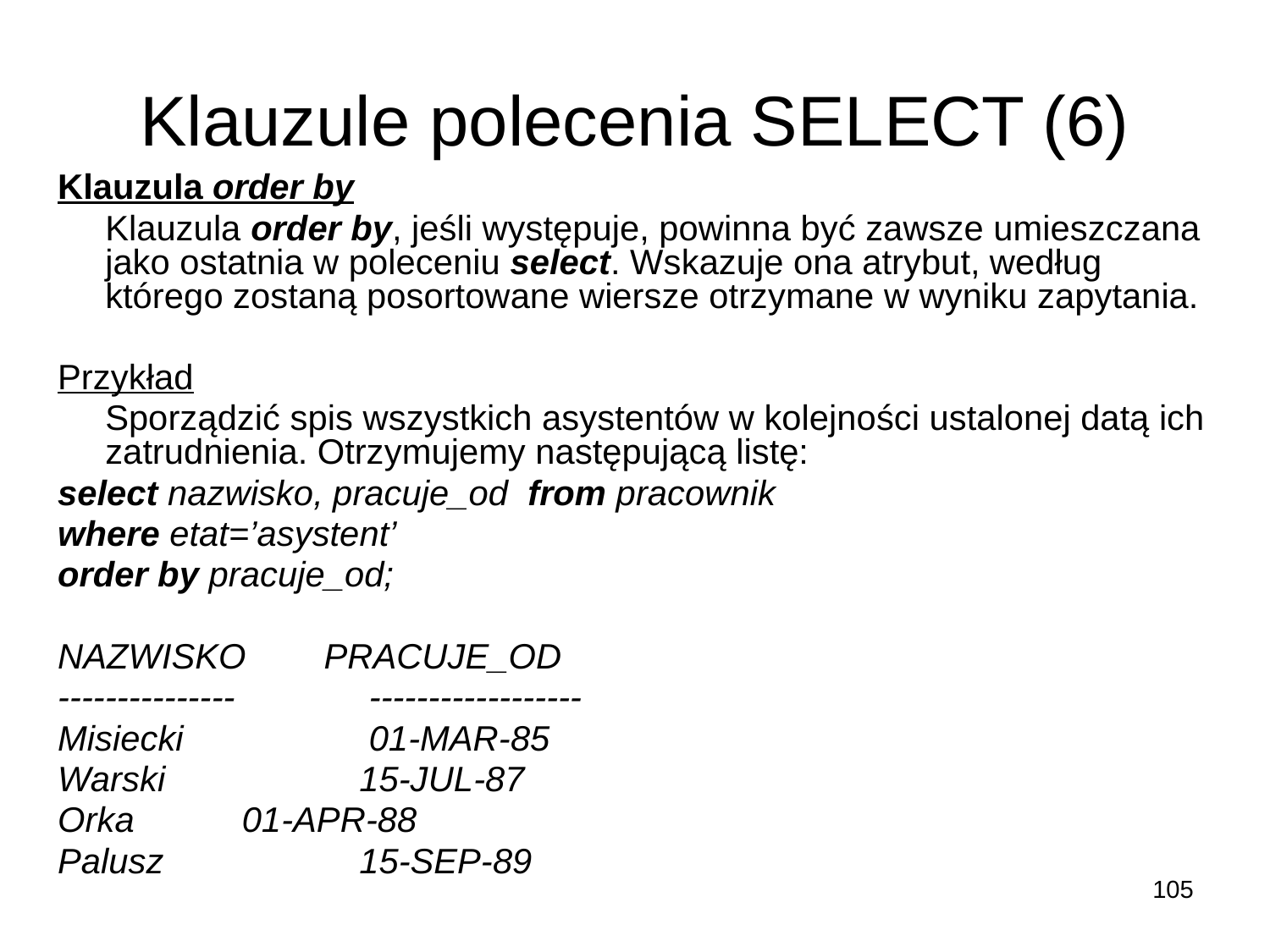

# Klauzule polecenia SELECT (6)
Klauzula order by
	Klauzula order by, jeśli występuje, powinna być zawsze umieszczana jako ostatnia w poleceniu select. Wskazuje ona atrybut, według którego zostaną posortowane wiersze otrzymane w wyniku zapytania.

Przykład
	Sporządzić spis wszystkich asystentów w kolejności ustalonej datą ich zatrudnienia. Otrzymujemy następującą listę:
select nazwisko, pracuje_od  from pracownik
where etat=’asystent’
order by pracuje_od;

NAZWISKO        PRACUJE_OD
---------------	 ------------------
Misiecki       	 01-MAR-85
Warski          	15-JUL-87
Orka         	 01-APR-88
Palusz        	15-SEP-89
105